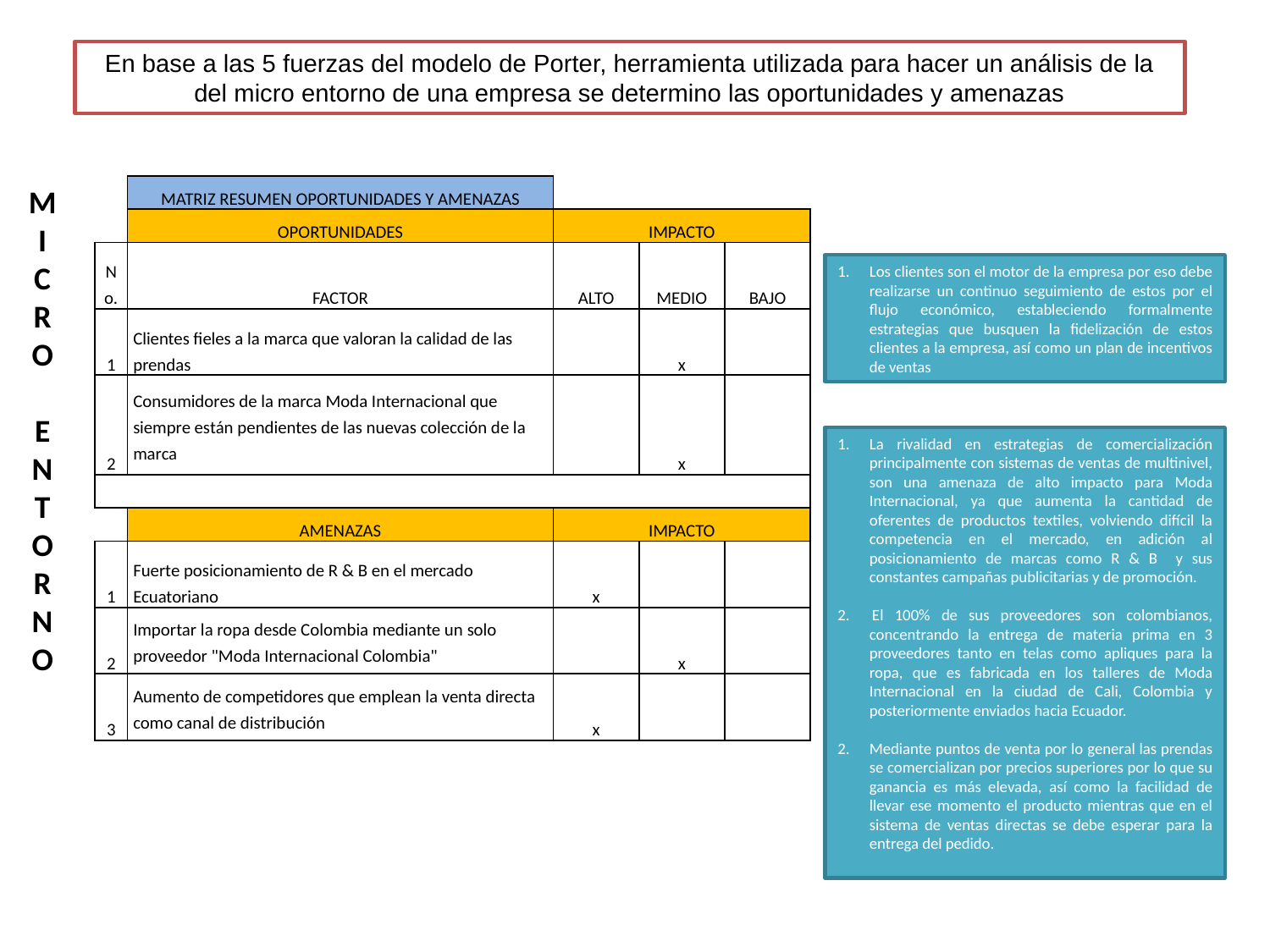

En base a las 5 fuerzas del modelo de Porter, herramienta utilizada para hacer un análisis de la del micro entorno de una empresa se determino las oportunidades y amenazas
M
I
C
R
O

E
N
T
O
R
N
O

|  | MATRIZ RESUMEN OPORTUNIDADES Y AMENAZAS |  |  |  |
| --- | --- | --- | --- | --- |
|  | OPORTUNIDADES | IMPACTO |  |  |
| No. | FACTOR | ALTO | MEDIO | BAJO |
| 1 | Clientes fieles a la marca que valoran la calidad de las prendas |  | x |  |
| 2 | Consumidores de la marca Moda Internacional que siempre están pendientes de las nuevas colección de la marca |  | x |  |
|  |  |  |  |  |
|  | AMENAZAS | IMPACTO |  |  |
| 1 | Fuerte posicionamiento de R & B en el mercado Ecuatoriano | x |  |  |
| 2 | Importar la ropa desde Colombia mediante un solo proveedor "Moda Internacional Colombia" |  | x |  |
| 3 | Aumento de competidores que emplean la venta directa como canal de distribución | x |  |  |
Los clientes son el motor de la empresa por eso debe realizarse un continuo seguimiento de estos por el flujo económico, estableciendo formalmente estrategias que busquen la fidelización de estos clientes a la empresa, así como un plan de incentivos de ventas
La rivalidad en estrategias de comercialización principalmente con sistemas de ventas de multinivel, son una amenaza de alto impacto para Moda Internacional, ya que aumenta la cantidad de oferentes de productos textiles, volviendo difícil la competencia en el mercado, en adición al posicionamiento de marcas como R & B  y sus constantes campañas publicitarias y de promoción.

2.  El 100% de sus proveedores son colombianos, concentrando la entrega de materia prima en 3 proveedores tanto en telas como apliques para la ropa, que es fabricada en los talleres de Moda Internacional en la ciudad de Cali, Colombia y posteriormente enviados hacia Ecuador.

Mediante puntos de venta por lo general las prendas se comercializan por precios superiores por lo que su ganancia es más elevada, así como la facilidad de llevar ese momento el producto mientras que en el sistema de ventas directas se debe esperar para la entrega del pedido.